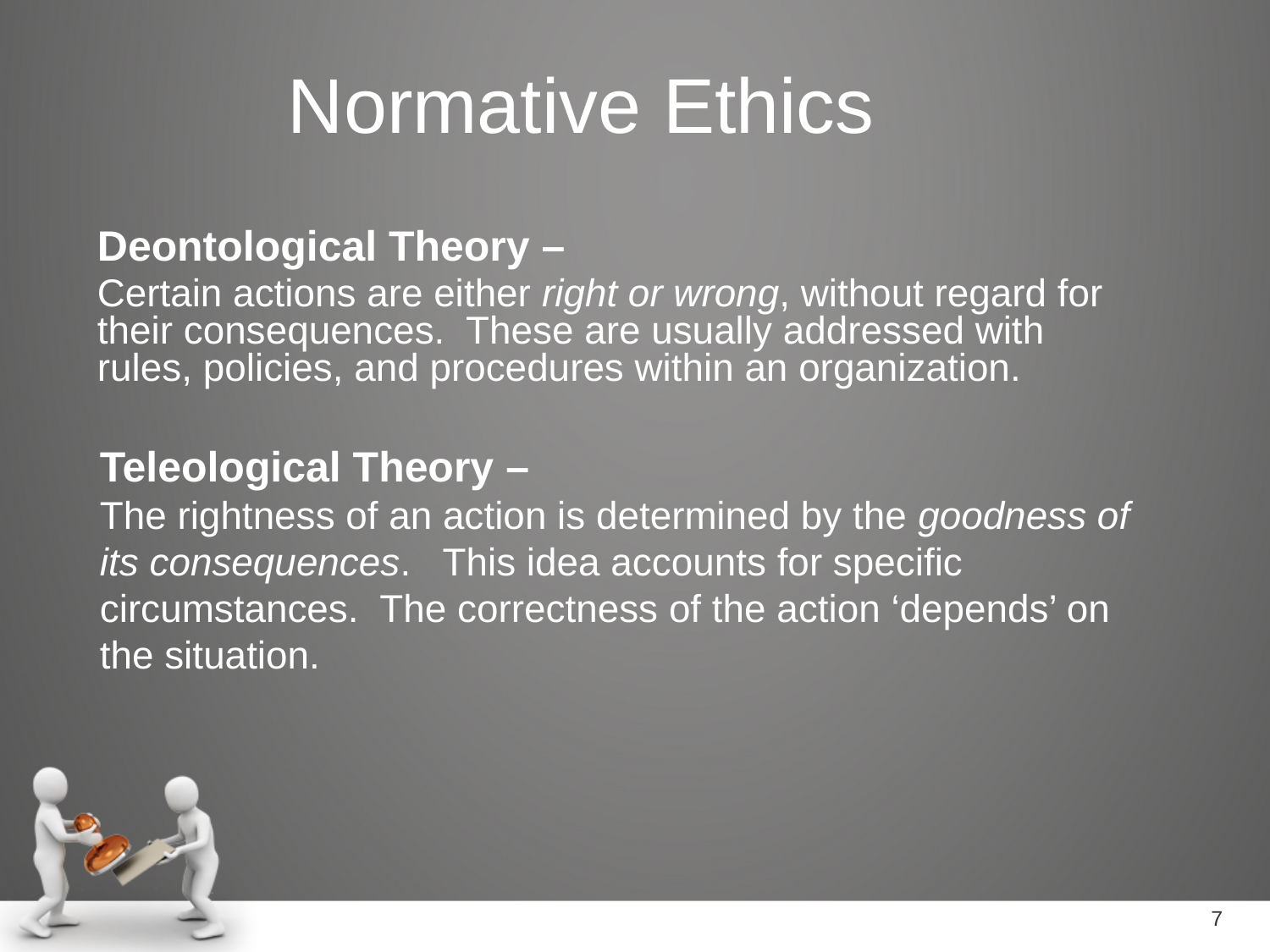

# Normative Ethics
Deontological Theory –
Certain actions are either right or wrong, without regard for their consequences.  These are usually addressed with rules, policies, and procedures within an organization.
Teleological Theory –
The rightness of an action is determined by the goodness of its consequences.   This idea accounts for specific circumstances.  The correctness of the action ‘depends’ on the situation.
7